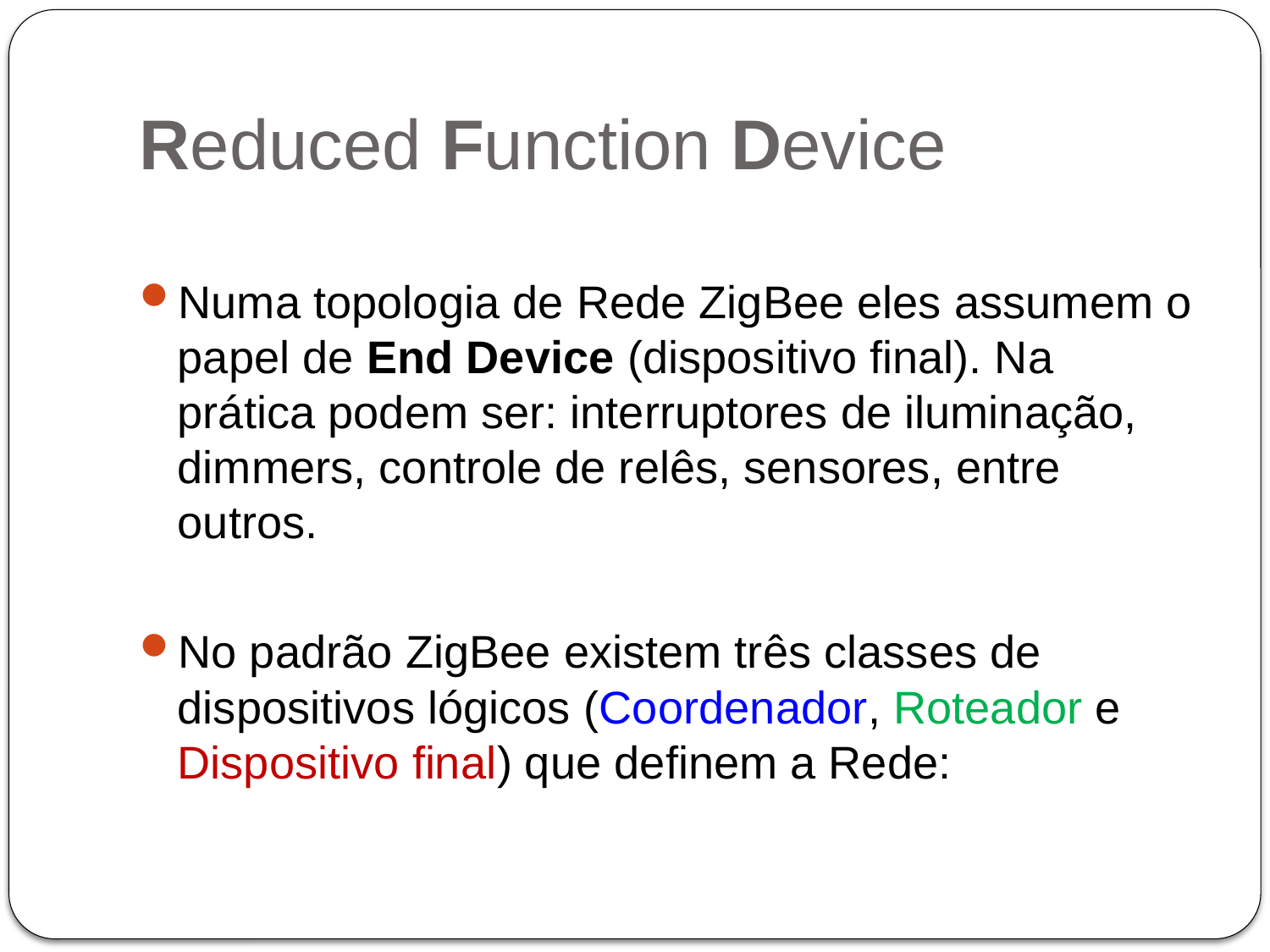

# Reduced Function Device

Numa topologia de Rede ZigBee eles assumem o papel de End Device (dispositivo final). Na prática podem ser: interruptores de iluminação, dimmers, controle de relês, sensores, entre outros.

No padrão ZigBee existem três classes de dispositivos lógicos (Coordenador, Roteador e Dispositivo final) que definem a Rede: